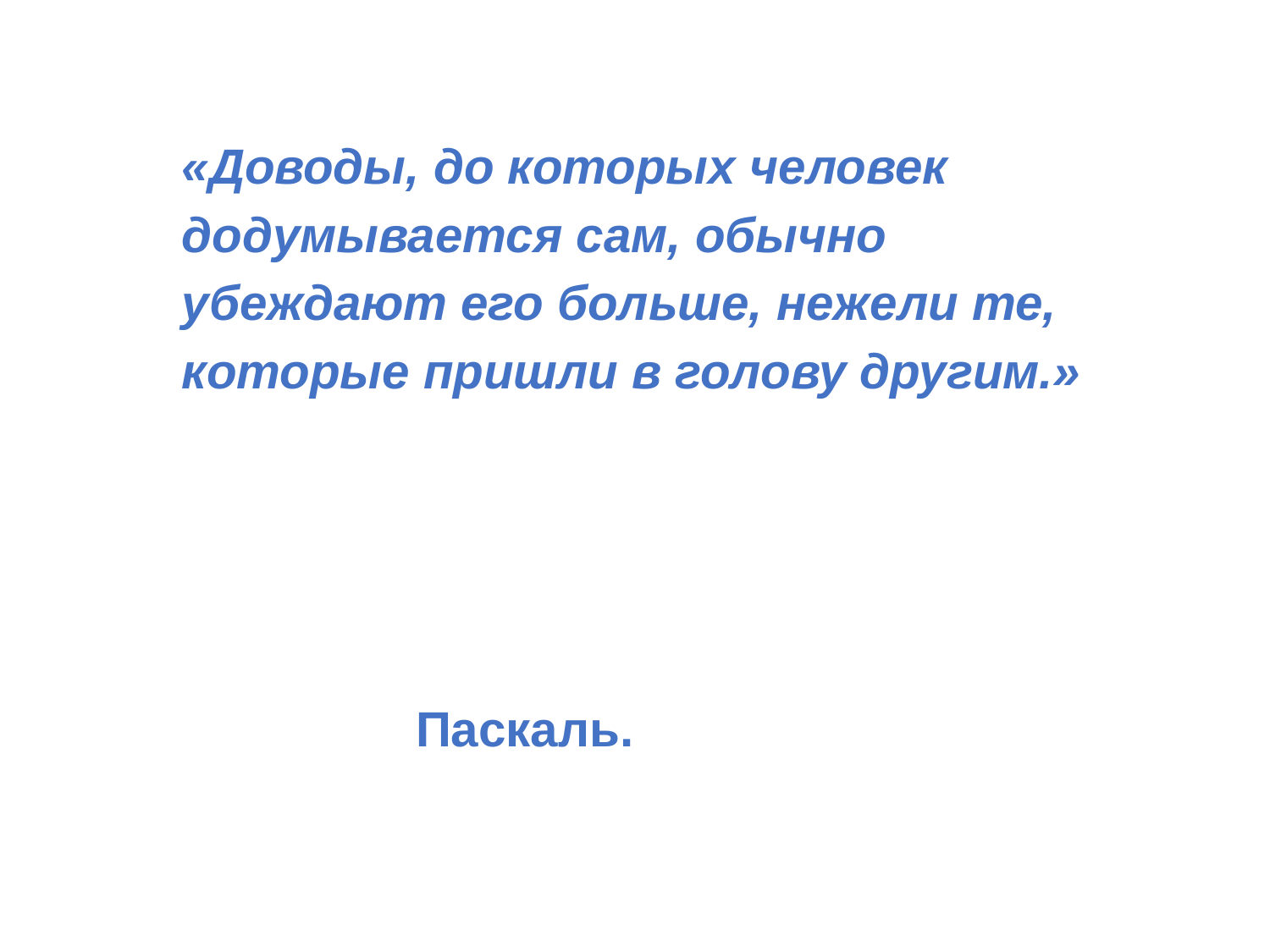

«Доводы, до которых человек додумывается сам, обычно убеждают его больше, нежели те, которые пришли в голову другим.»
                                                                                                                                                                                                                       Паскаль.
Тема 1.3.
Современное учебное занятие
в условиях введения обновленных  ФГОС НОО, ФГОС ООО